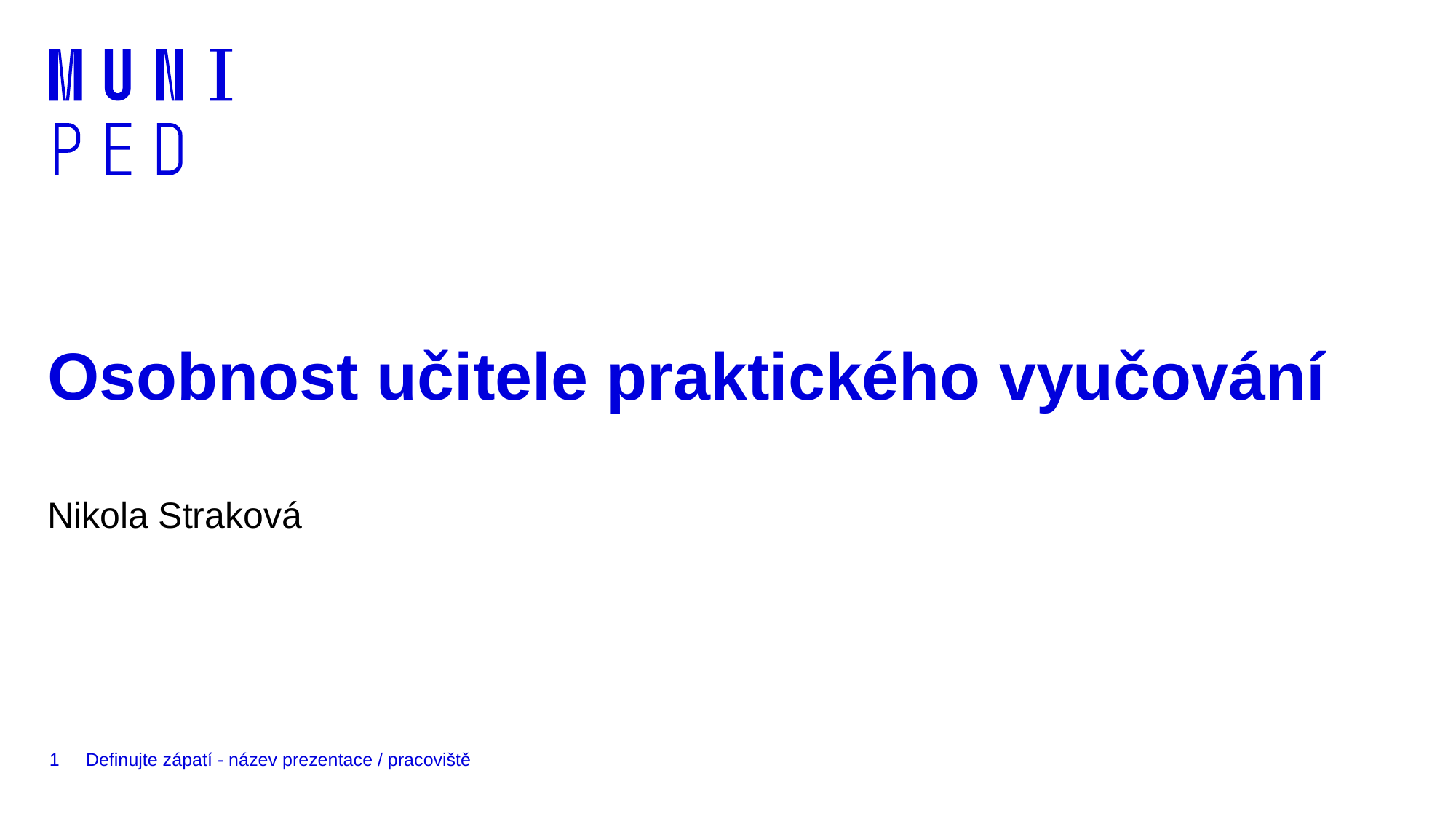

# Osobnost učitele praktického vyučování
Nikola Straková
1
Definujte zápatí - název prezentace / pracoviště